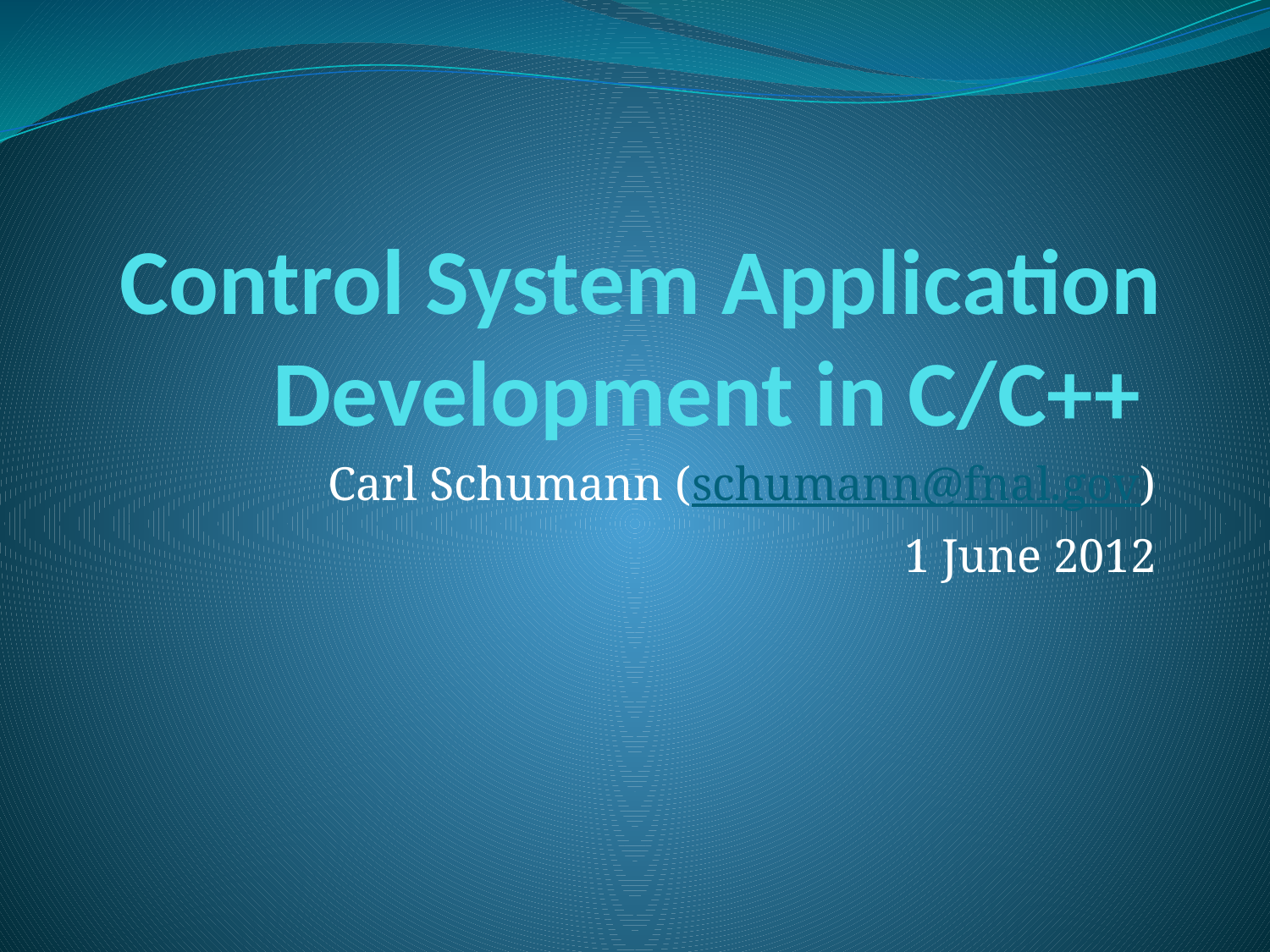

# Control System Application Development in C/C++
Carl Schumann (schumann@fnal.gov)
1 June 2012